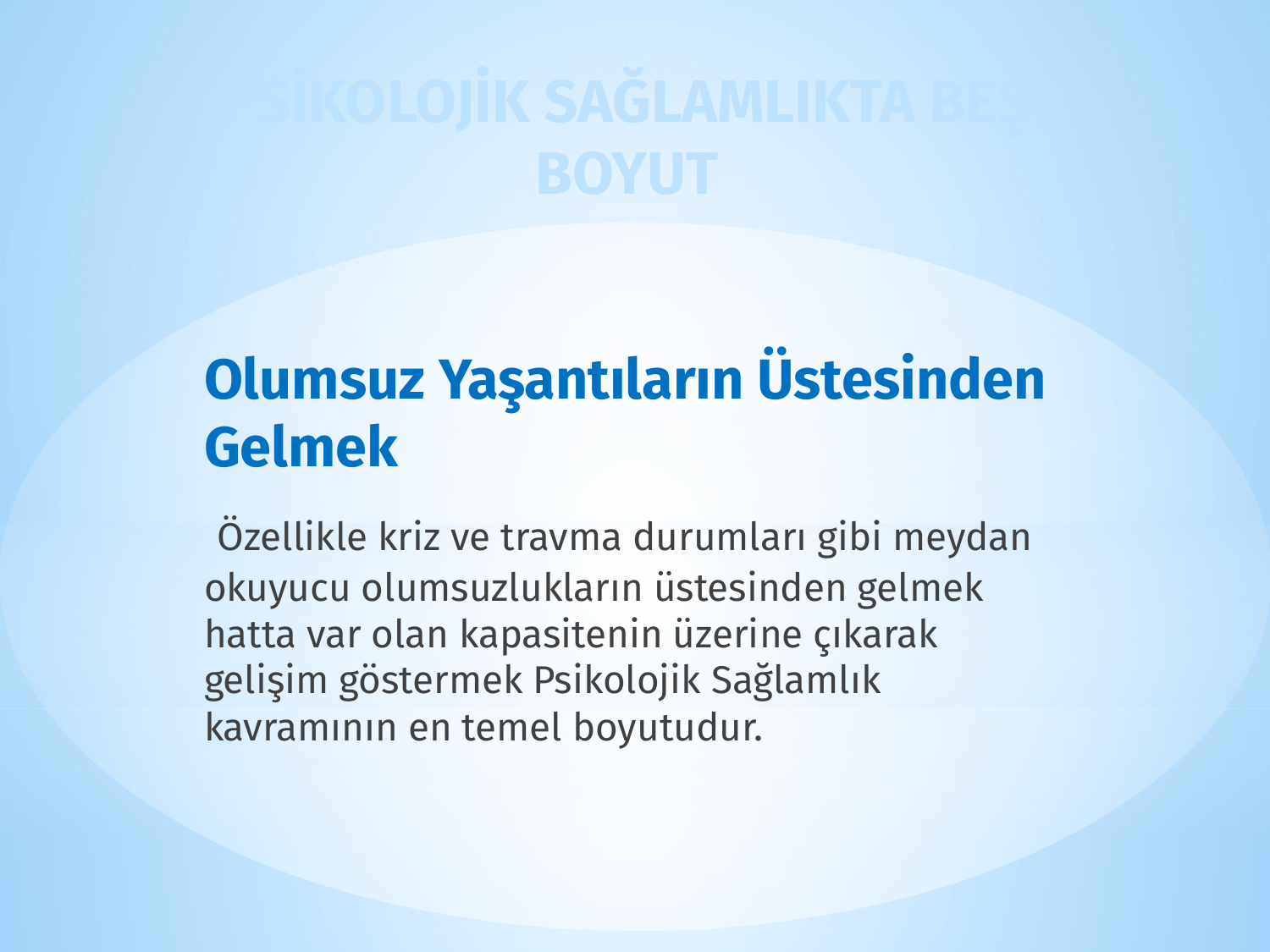

# PSİKOLOJİK SAĞLAMLIKTA BEŞ BOYUT
Olumsuz Yaşantıların Üstesinden Gelmek
 Özellikle kriz ve travma durumları gibi meydan okuyucu olumsuzlukların üstesinden gelmek hatta var olan kapasitenin üzerine çıkarak gelişim göstermek Psikolojik Sağlamlık kavramının en temel boyutudur.